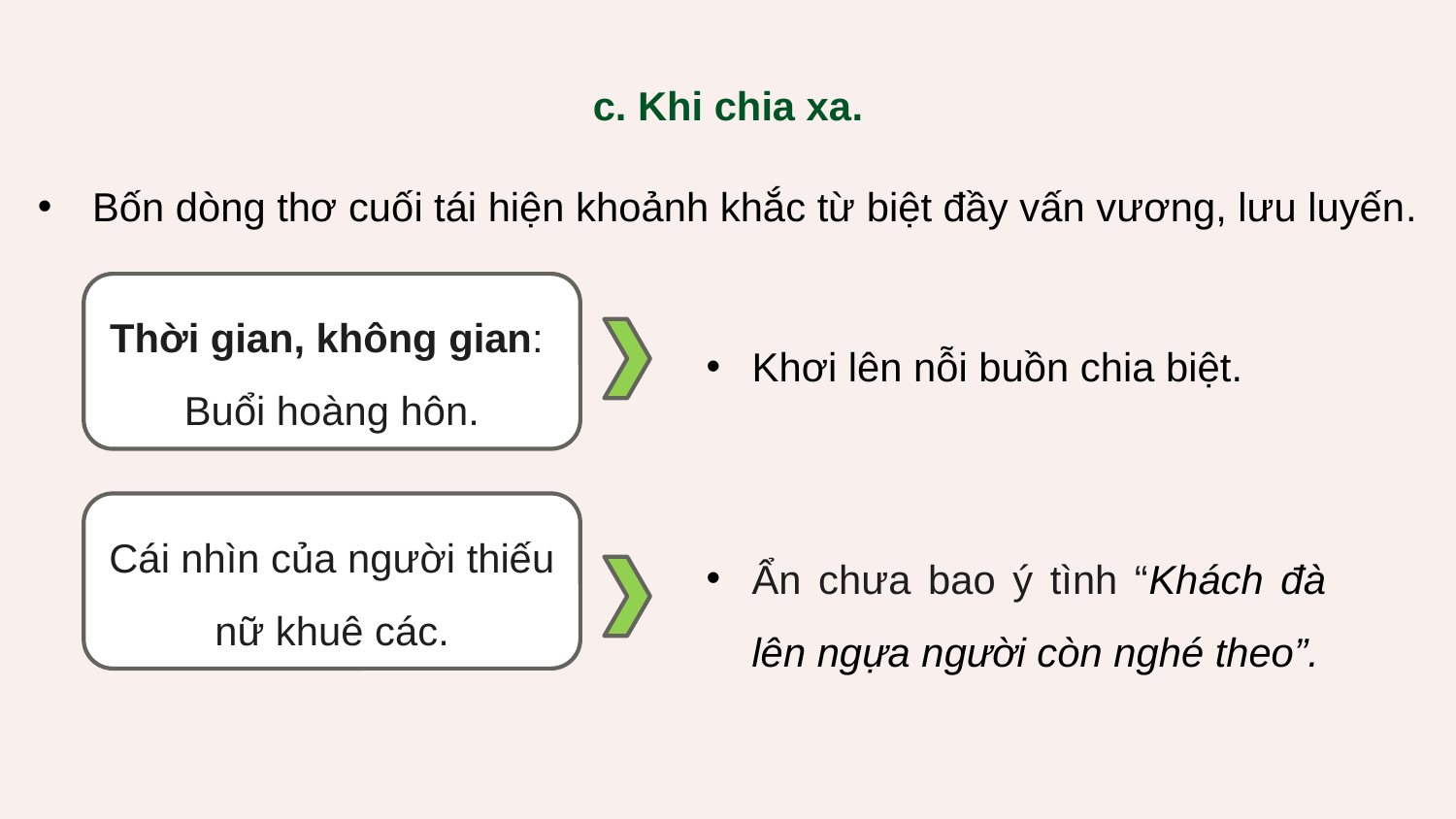

c. Khi chia xa.
Bốn dòng thơ cuối tái hiện khoảnh khắc từ biệt đầy vấn vương, lưu luyến.
Thời gian, không gian:
Buổi hoàng hôn.
Khơi lên nỗi buồn chia biệt.

Cái nhìn của người thiếu nữ khuê các.
Ẩn chưa bao ý tình “Khách đà lên ngựa người còn nghé theo”.